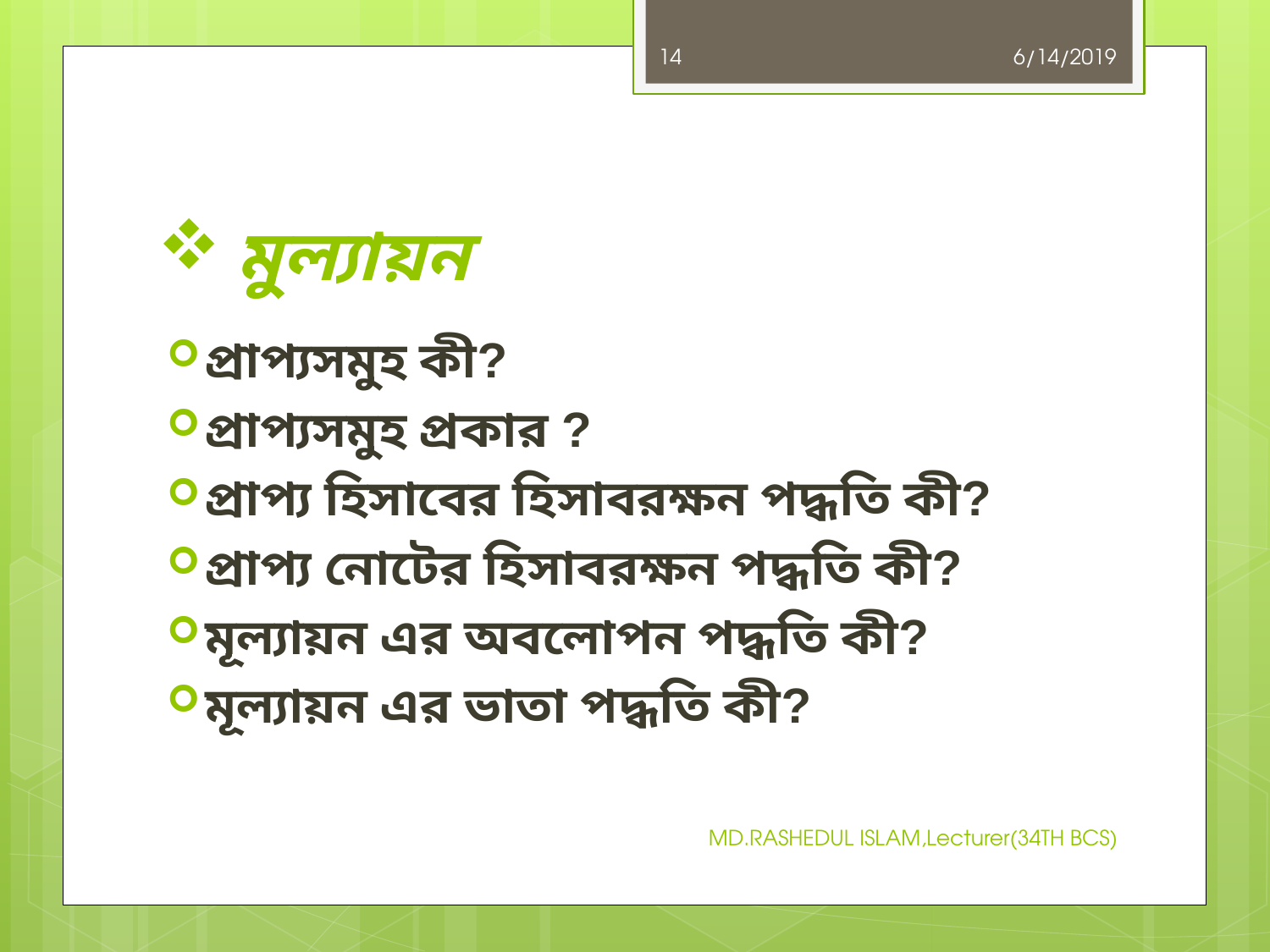

14
6/14/2019
# মুল্যায়ন
প্রাপ্যসমুহ কী?
প্রাপ্যসমুহ প্রকার ?
প্রাপ্য হিসাবের হিসাবরক্ষন পদ্ধতি কী?
প্রাপ্য নোটের হিসাবরক্ষন পদ্ধতি কী?
মূল্যায়ন এর অবলোপন পদ্ধতি কী?
মূল্যায়ন এর ভাতা পদ্ধতি কী?

MD.RASHEDUL ISLAM,Lecturer(34TH BCS)